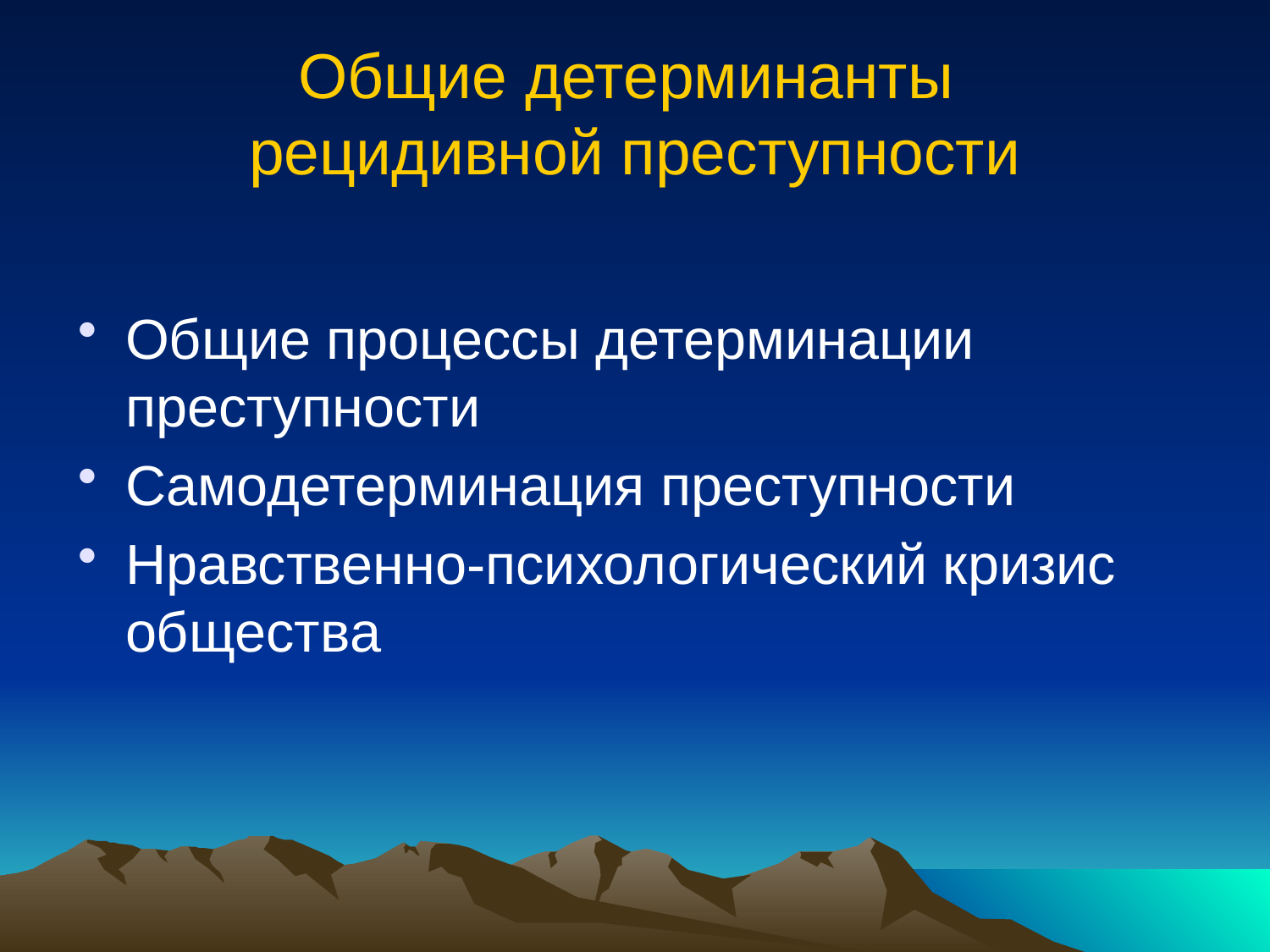

# Общие детерминанты рецидивной преступности
Общие процессы детерминации преступности
Самодетерминация преступности
Нравственно-психологический кризис общества